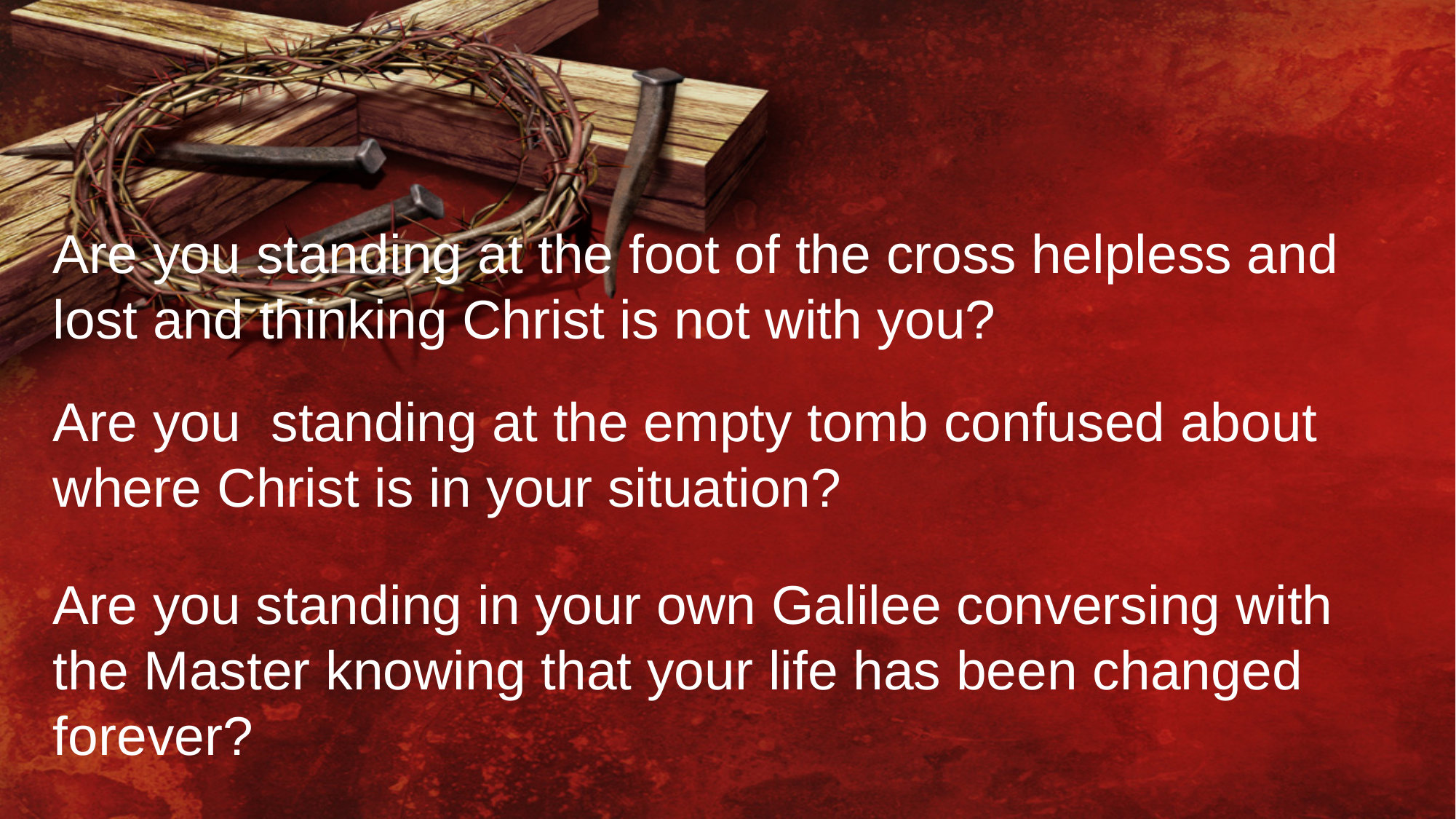

Are you standing at the foot of the cross helpless and lost and thinking Christ is not with you?
Are you  standing at the empty tomb confused about where Christ is in your situation?
Are you standing in your own Galilee conversing with the Master knowing that your life has been changed forever?